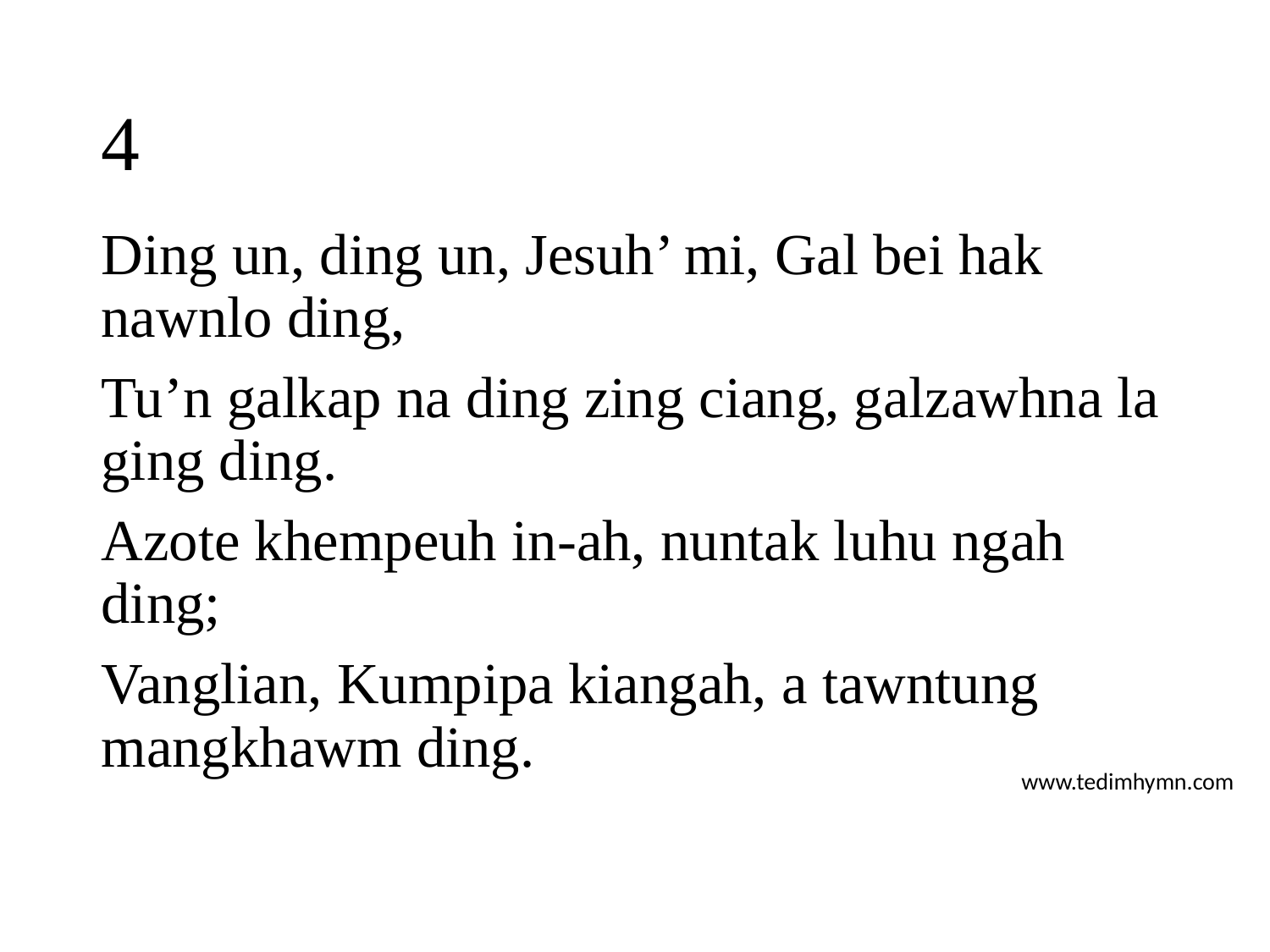

# 4
Ding un, ding un, Jesuh’ mi, Gal bei hak nawnlo ding,
Tu’n galkap na ding zing ciang, galzawhna la ging ding.
Azote khempeuh in-ah, nuntak luhu ngah ding;
Vanglian, Kumpipa kiangah, a tawntung mangkhawm ding.
www.tedimhymn.com